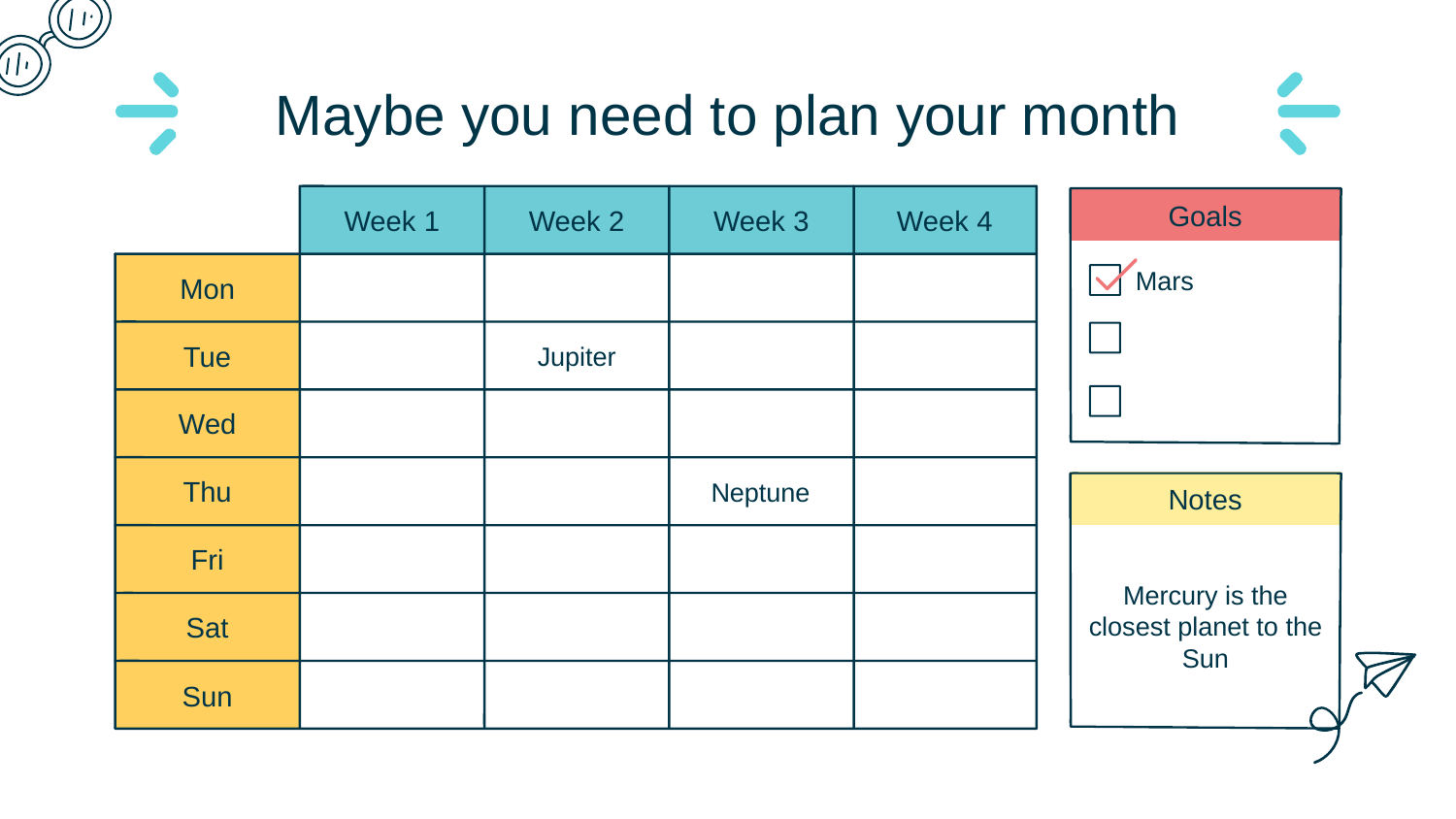

# Maybe you need to plan your month

Week 1
Week 2
Week 3
Week 4

Goals

Mon

Mars

Tue
Jupiter

Wed

Neptune
Thu

Notes

Mercury is the closest planet to the Sun
Fri

Sat

Sun